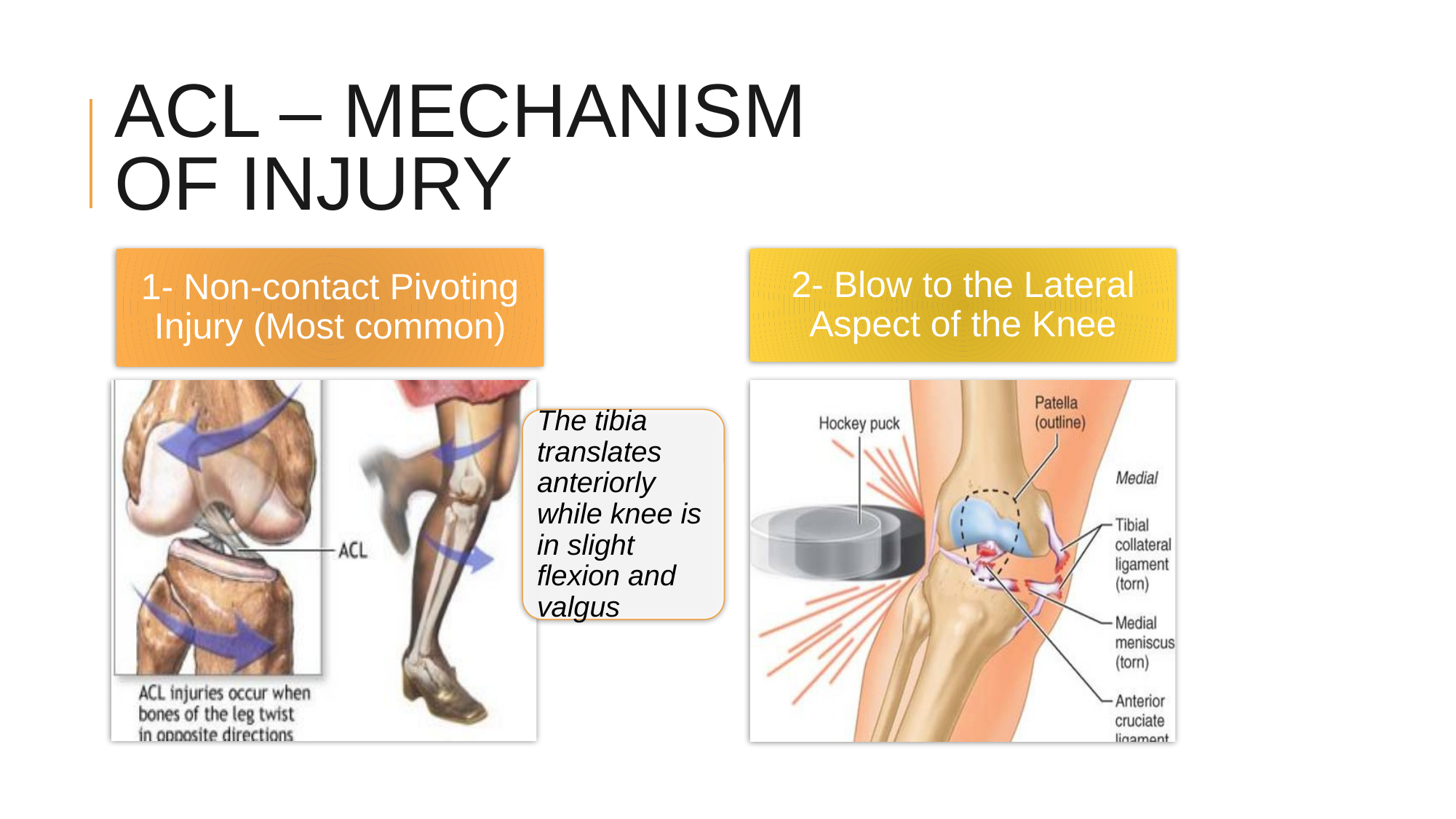

# ACL – MECHANISM OF INJURY

1- Non-contact Pivoting Injury (Most common)

2- Blow to the Lateral Aspect of the Knee

The tibia translates anteriorly while knee is in slight flexion and valgus